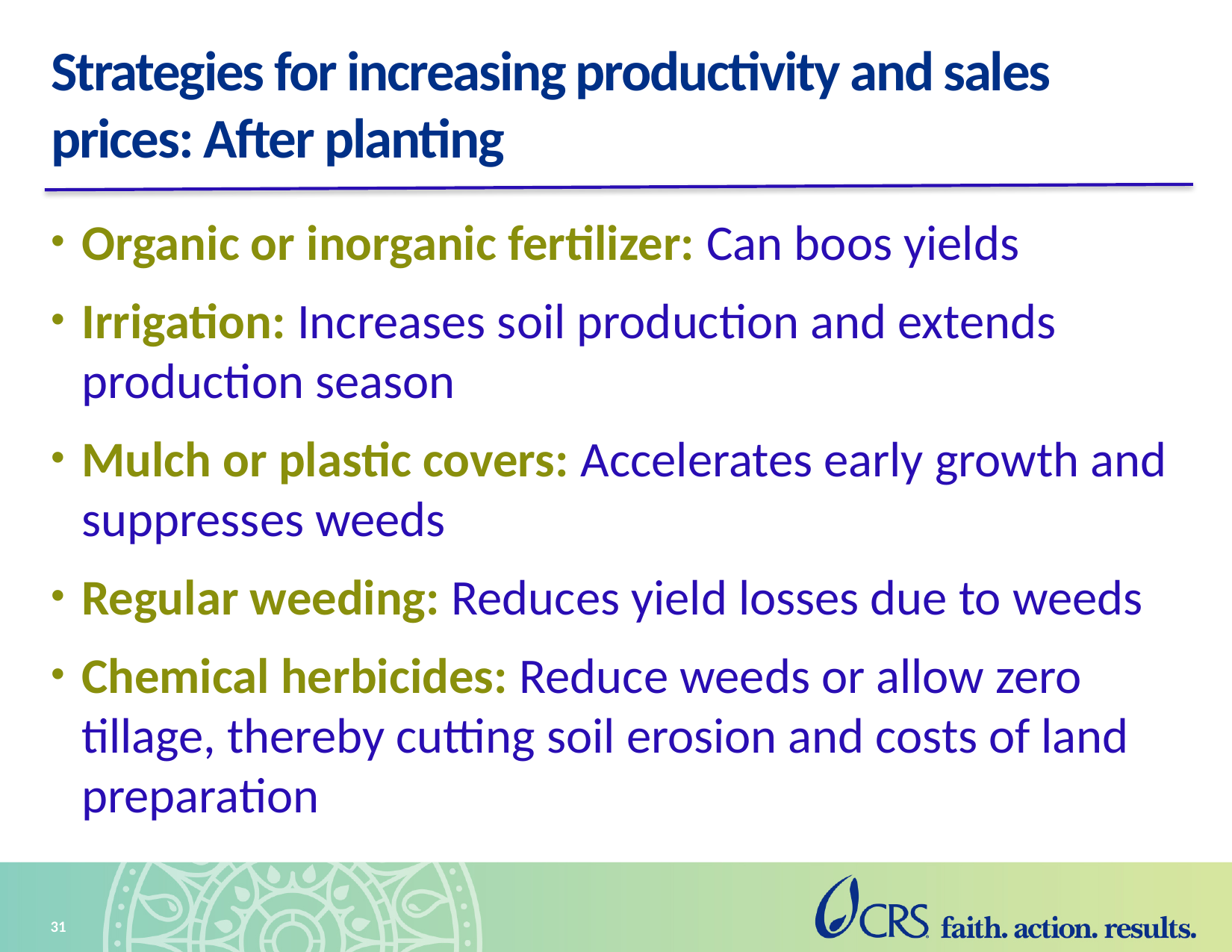

# Strategies for increasing productivity and sales prices: After planting
Organic or inorganic fertilizer: Can boos yields
Irrigation: Increases soil production and extends production season
Mulch or plastic covers: Accelerates early growth and suppresses weeds
Regular weeding: Reduces yield losses due to weeds
Chemical herbicides: Reduce weeds or allow zero tillage, thereby cutting soil erosion and costs of land preparation
31